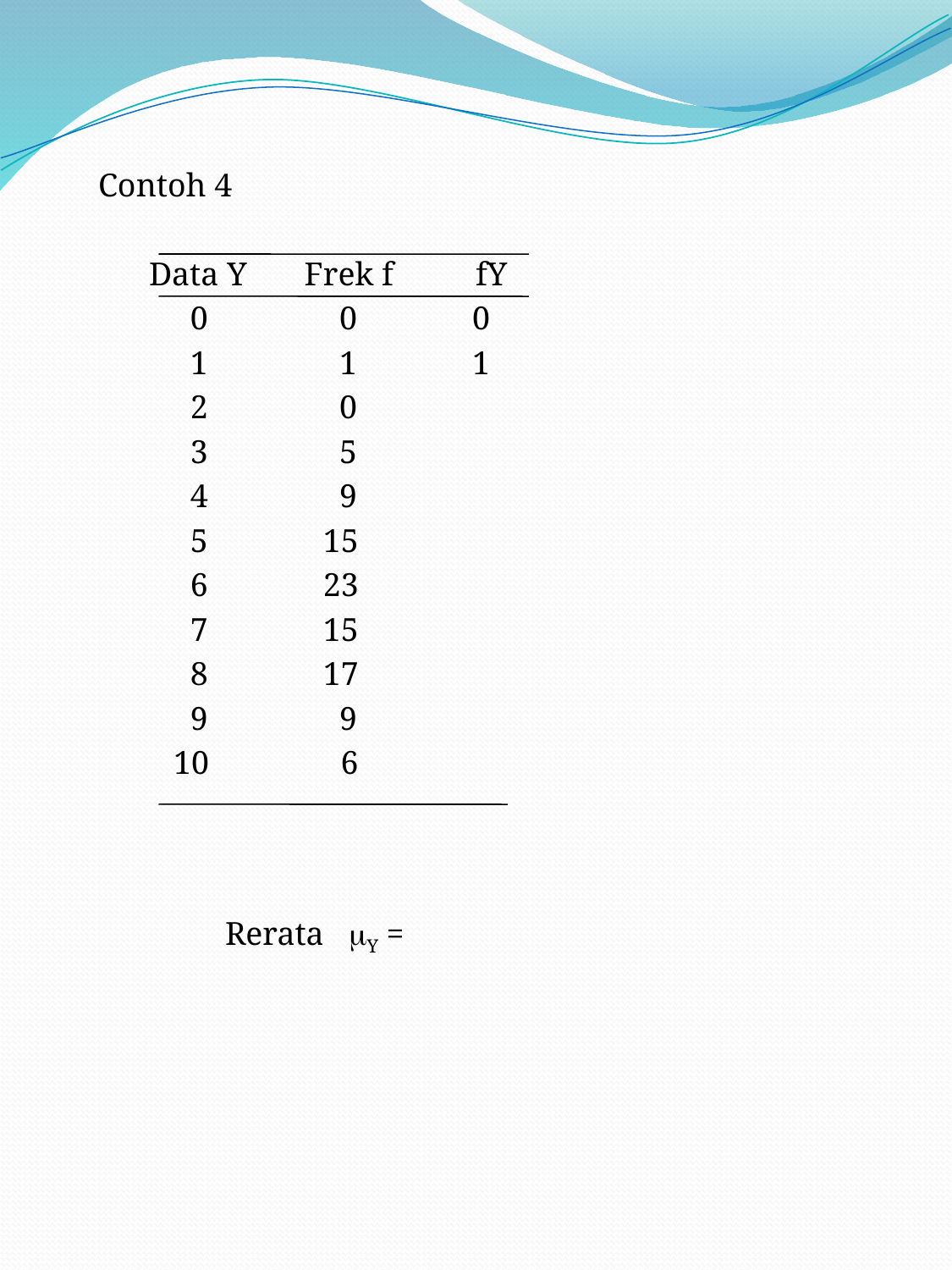

#
	Contoh 4

	Data Y       Frek f          fY
	     0                0              0
	     1                1              1
	     2                0
	     3                5
	     4                9
	     5              15
	     6              23
	     7              15
	     8              17
	     9                9
	   10                6

	Rerata   μY =